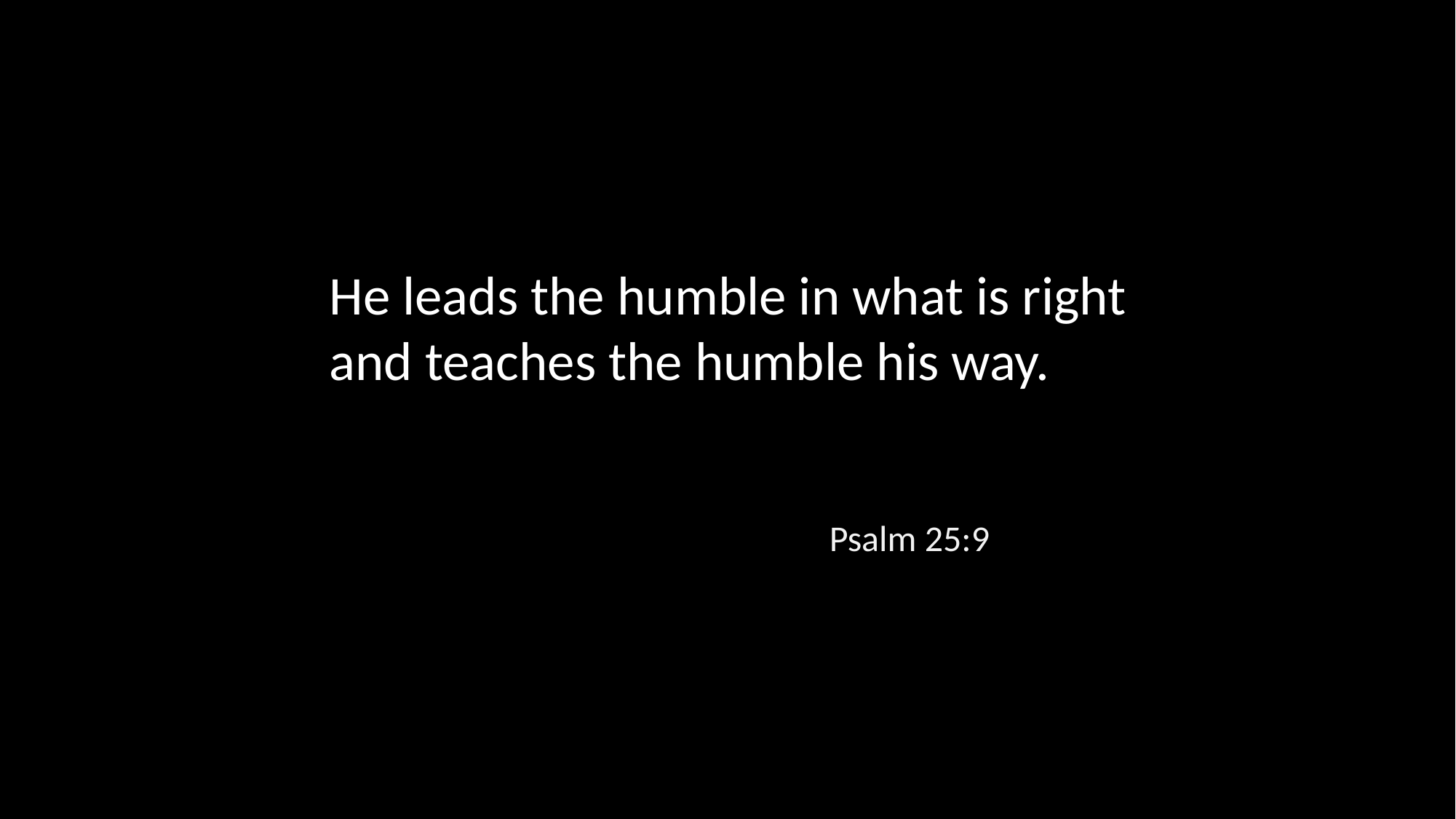

He leads the humble in what is right and teaches the humble his way.
Psalm 25:9